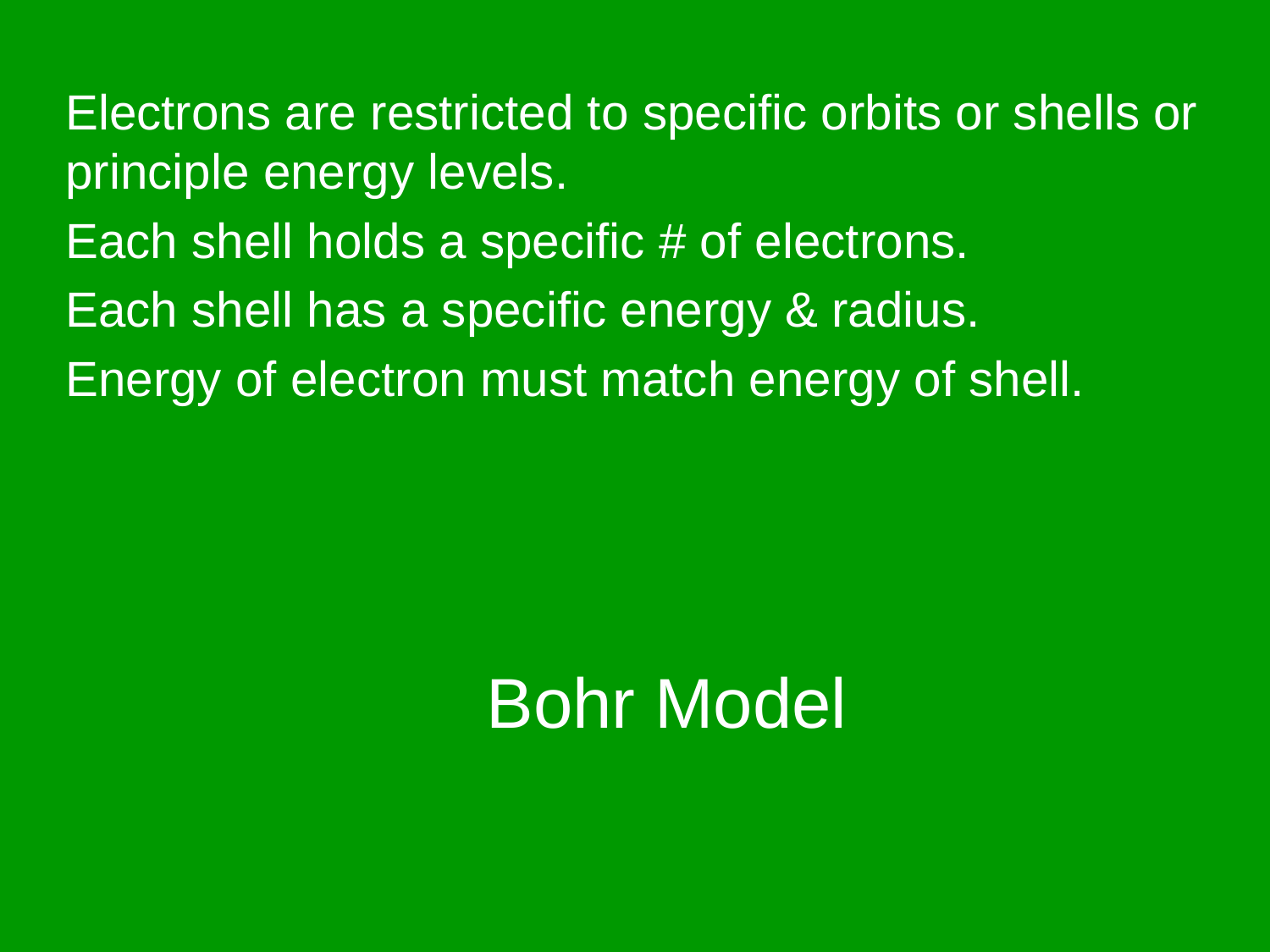

Electrons are restricted to specific orbits or shells or principle energy levels.
Each shell holds a specific # of electrons.
Each shell has a specific energy & radius.
Energy of electron must match energy of shell.

# Bohr Model